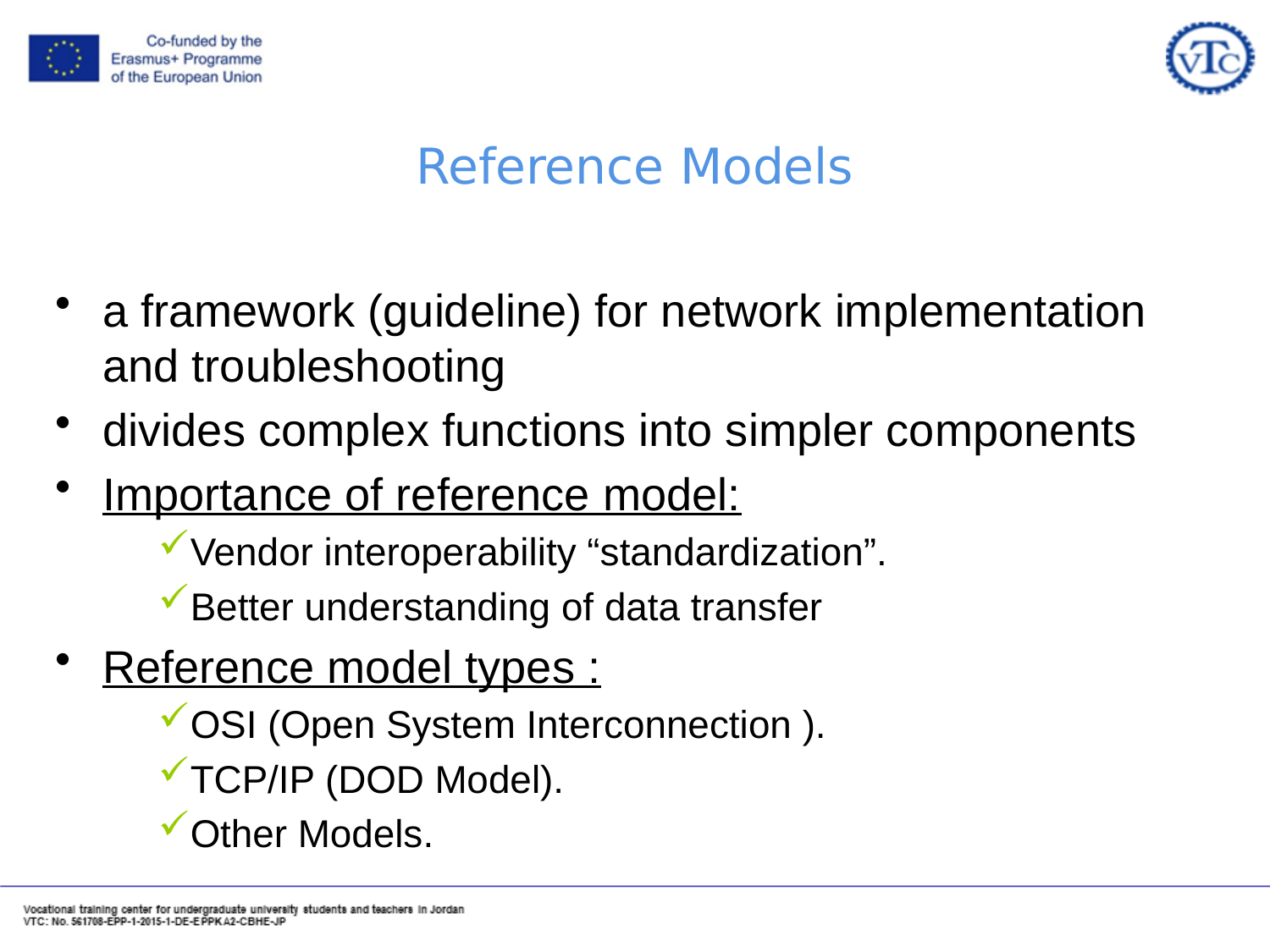

# Reference Models
a framework (guideline) for network implementation and troubleshooting
divides complex functions into simpler components
Importance of reference model:
Vendor interoperability “standardization”.
Better understanding of data transfer
Reference model types :
OSI (Open System Interconnection ).
TCP/IP (DOD Model).
Other Models.